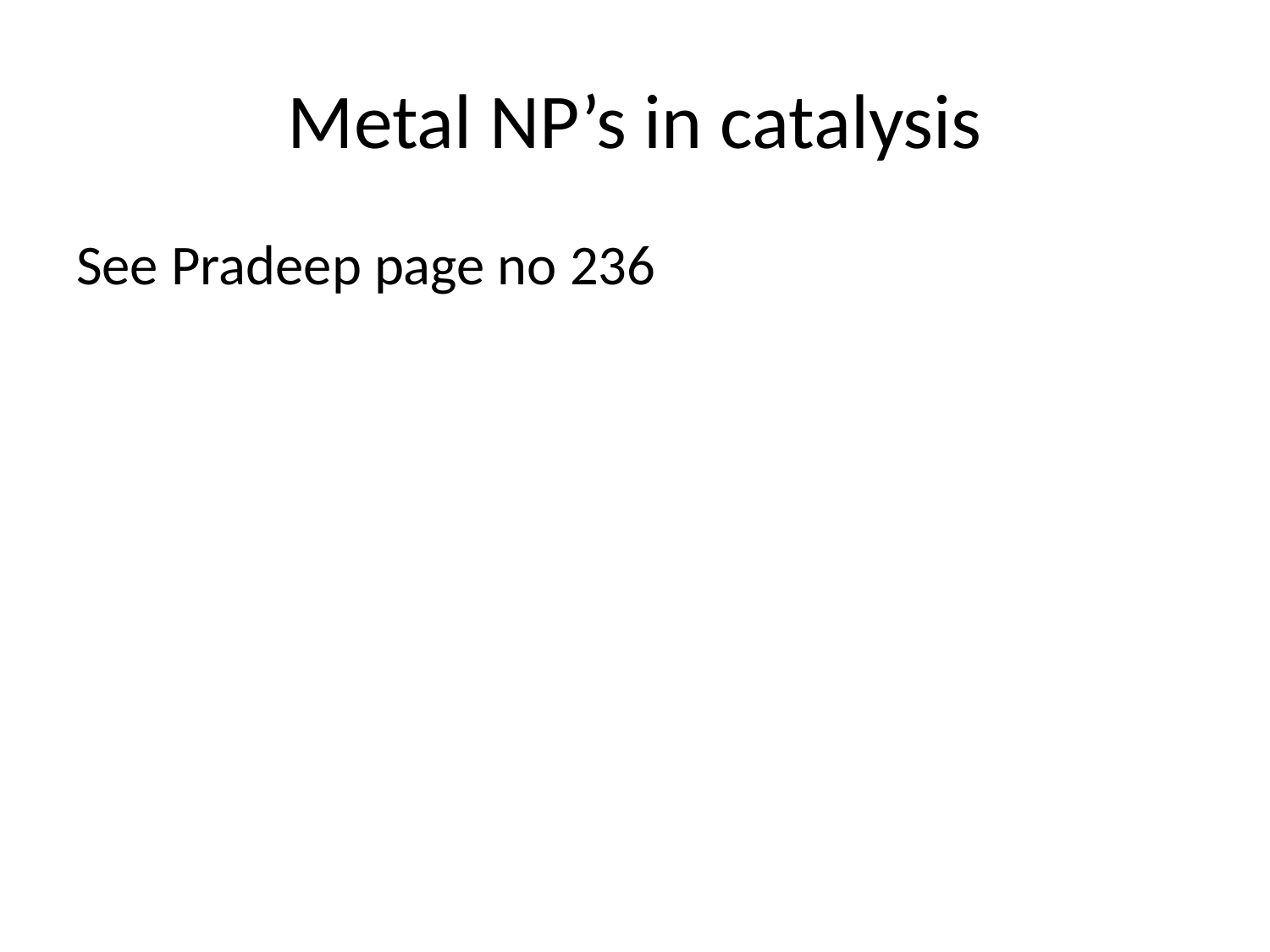

# Metal NP’s in catalysis
See Pradeep page no 236